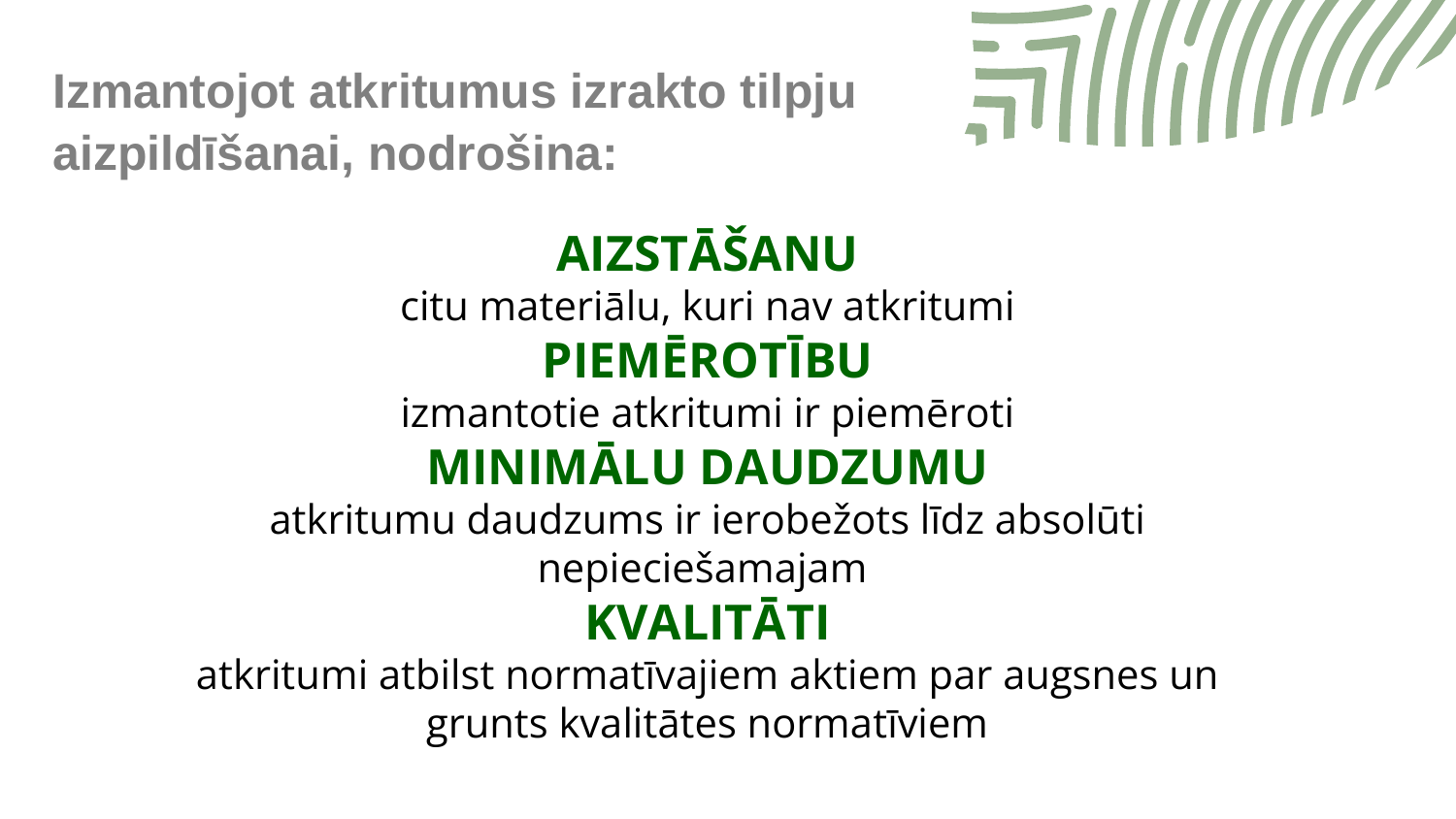

Izmantojot atkritumus izrakto tilpju aizpildīšanai, nodrošina:
AIZSTĀŠANU
citu materiālu, kuri nav atkritumi
PIEMĒROTĪBU
izmantotie atkritumi ir piemēroti
MINIMĀLU DAUDZUMU
atkritumu daudzums ir ierobežots līdz absolūti nepieciešamajam
KVALITĀTI
atkritumi atbilst normatīvajiem aktiem par augsnes un grunts kvalitātes normatīviem